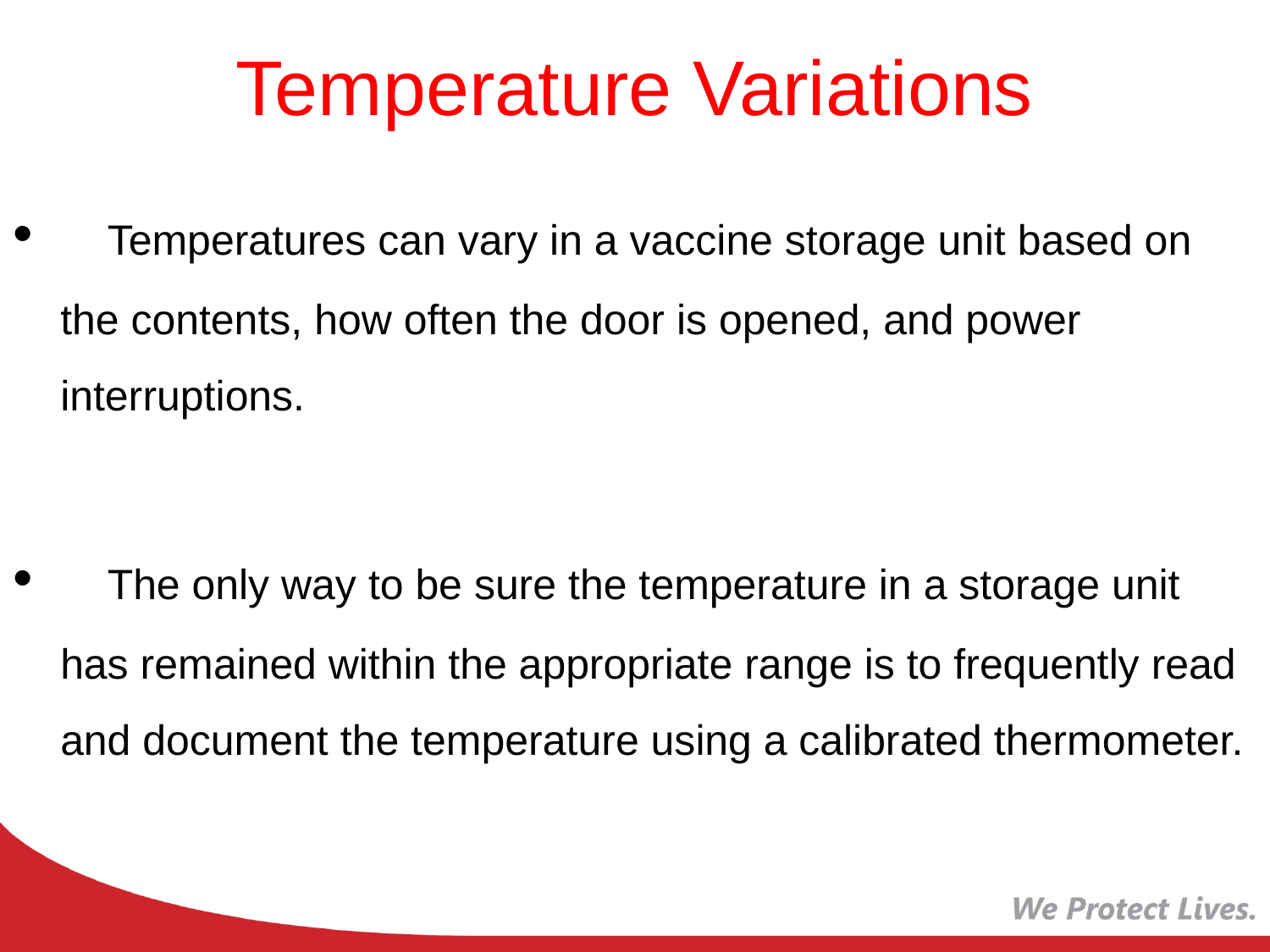

# Temperature Variations
   Temperatures can vary in a vaccine storage unit based on the contents, how often the door is opened, and power interruptions.

   The only way to be sure the temperature in a storage unit has remained within the appropriate range is to frequently read and document the temperature using a calibrated thermometer.